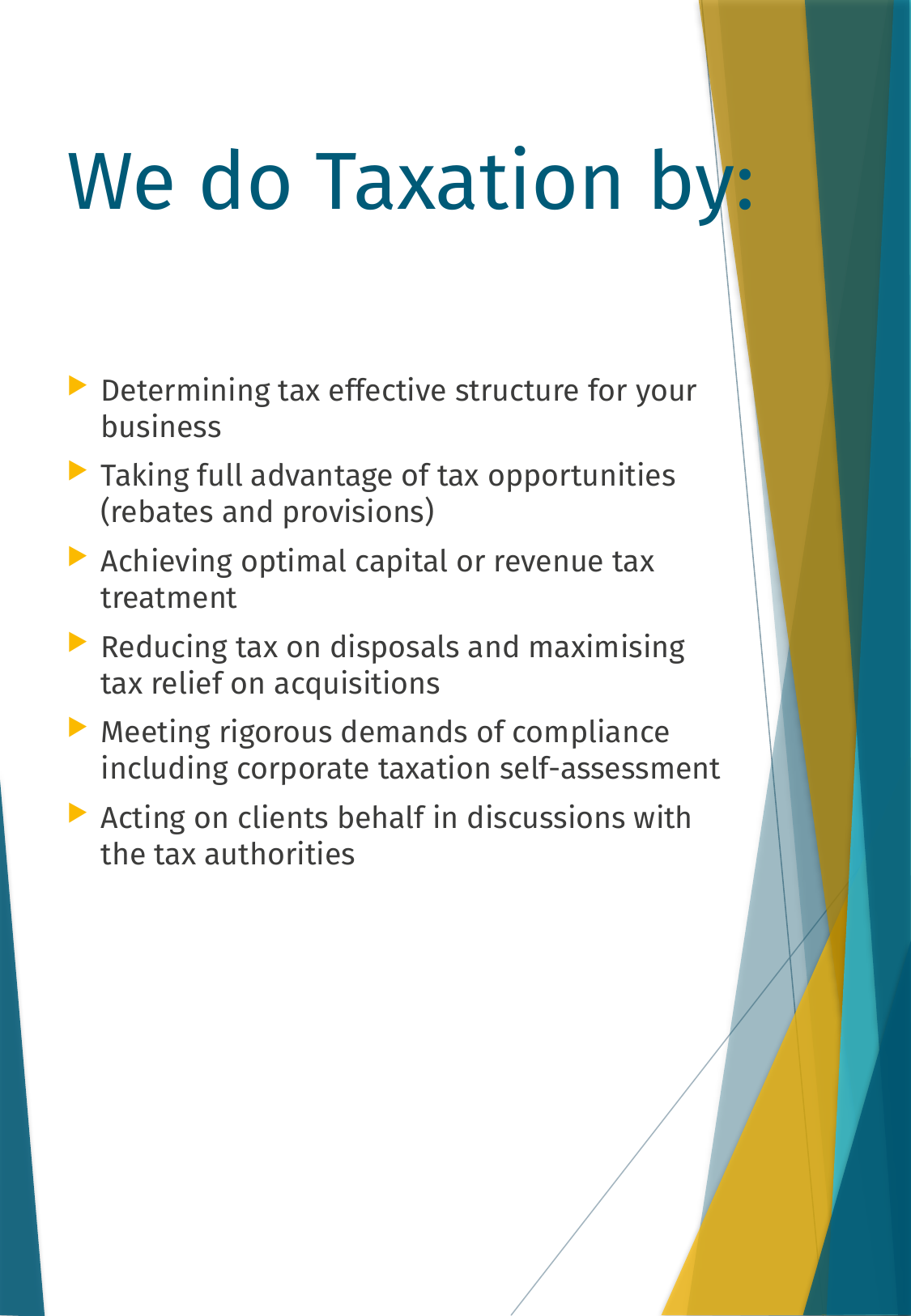

# We do Taxation by:
Determining tax effective structure for your business
Taking full advantage of tax opportunities (rebates and provisions)
Achieving optimal capital or revenue tax treatment
Reducing tax on disposals and maximising tax relief on acquisitions
Meeting rigorous demands of compliance including corporate taxation self-assessment
Acting on clients behalf in discussions with the tax authorities